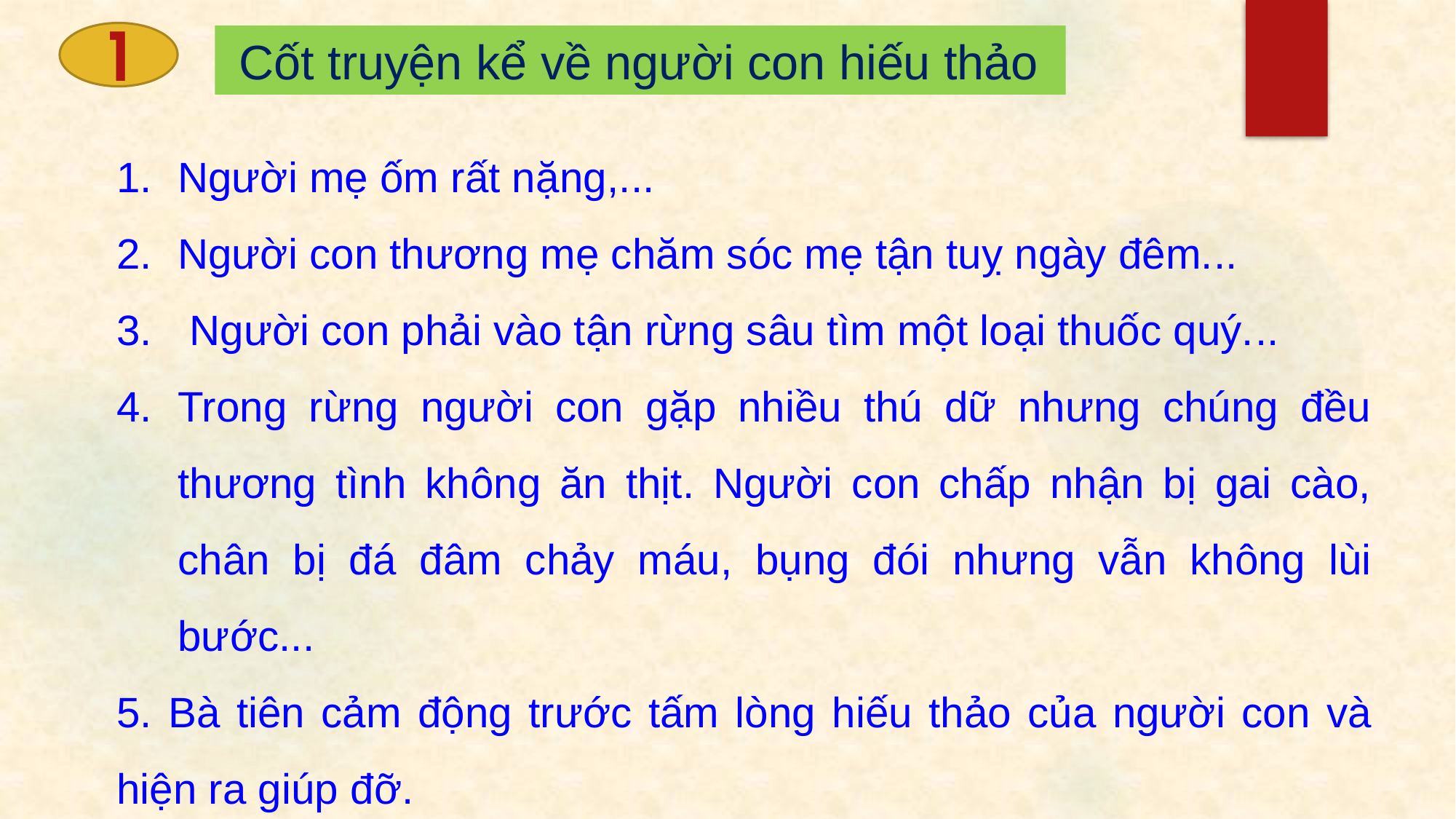

1
 Cốt truyện kể về người con hiếu thảo
Người mẹ ốm rất nặng,...
Người con thương mẹ chăm sóc mẹ tận tuỵ ngày đêm...
 Người con phải vào tận rừng sâu tìm một loại thuốc quý...
Trong rừng người con gặp nhiều thú dữ nhưng chúng đều thương tình không ăn thịt. Người con chấp nhận bị gai cào, chân bị đá đâm chảy máu, bụng đói nhưng vẫn không lùi bước...
5. Bà tiên cảm động trước tấm lòng hiếu thảo của người con và hiện ra giúp đỡ.